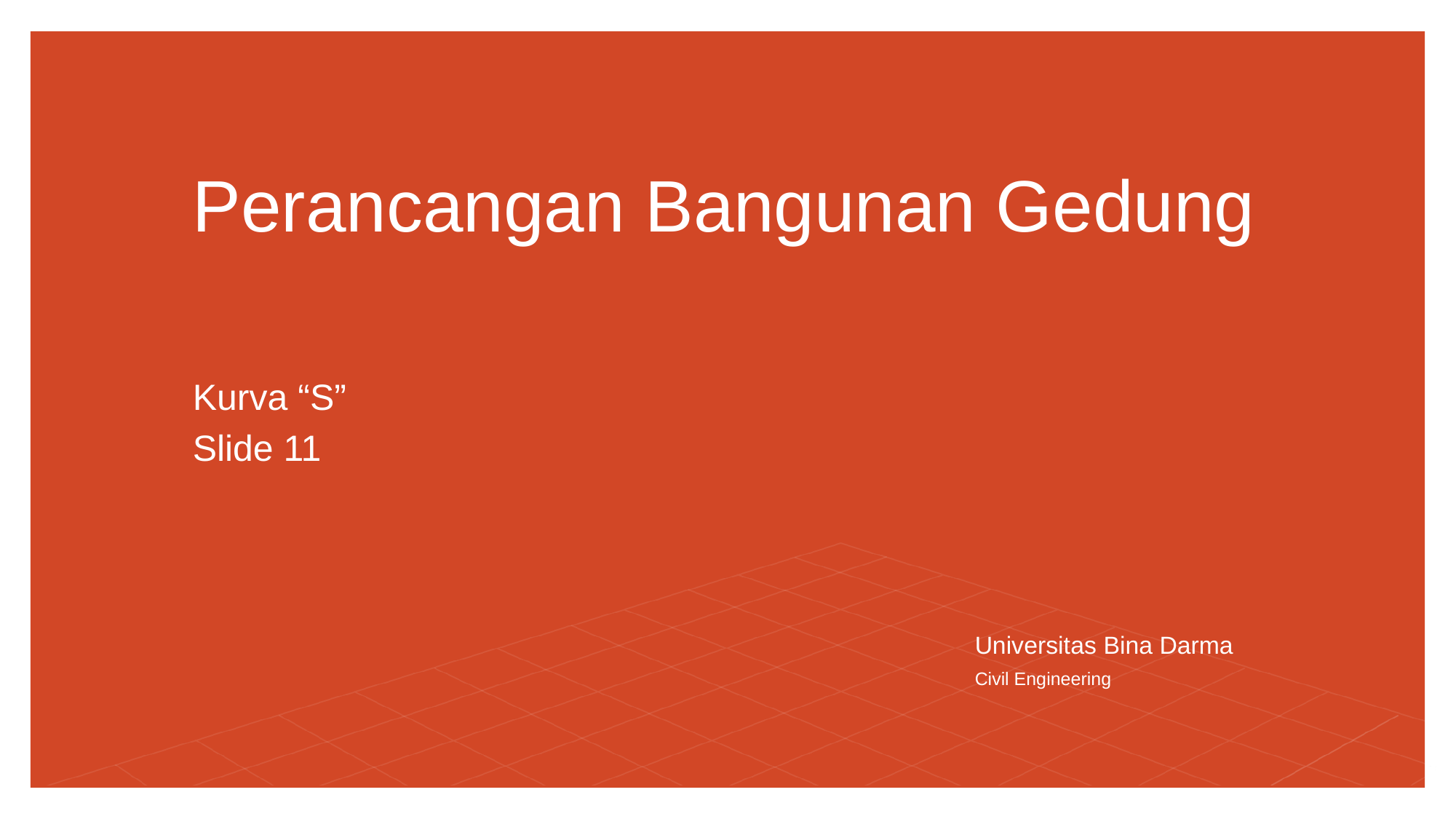

# Perancangan Bangunan Gedung
Kurva “S”
Slide 11
Universitas Bina Darma
Civil Engineering